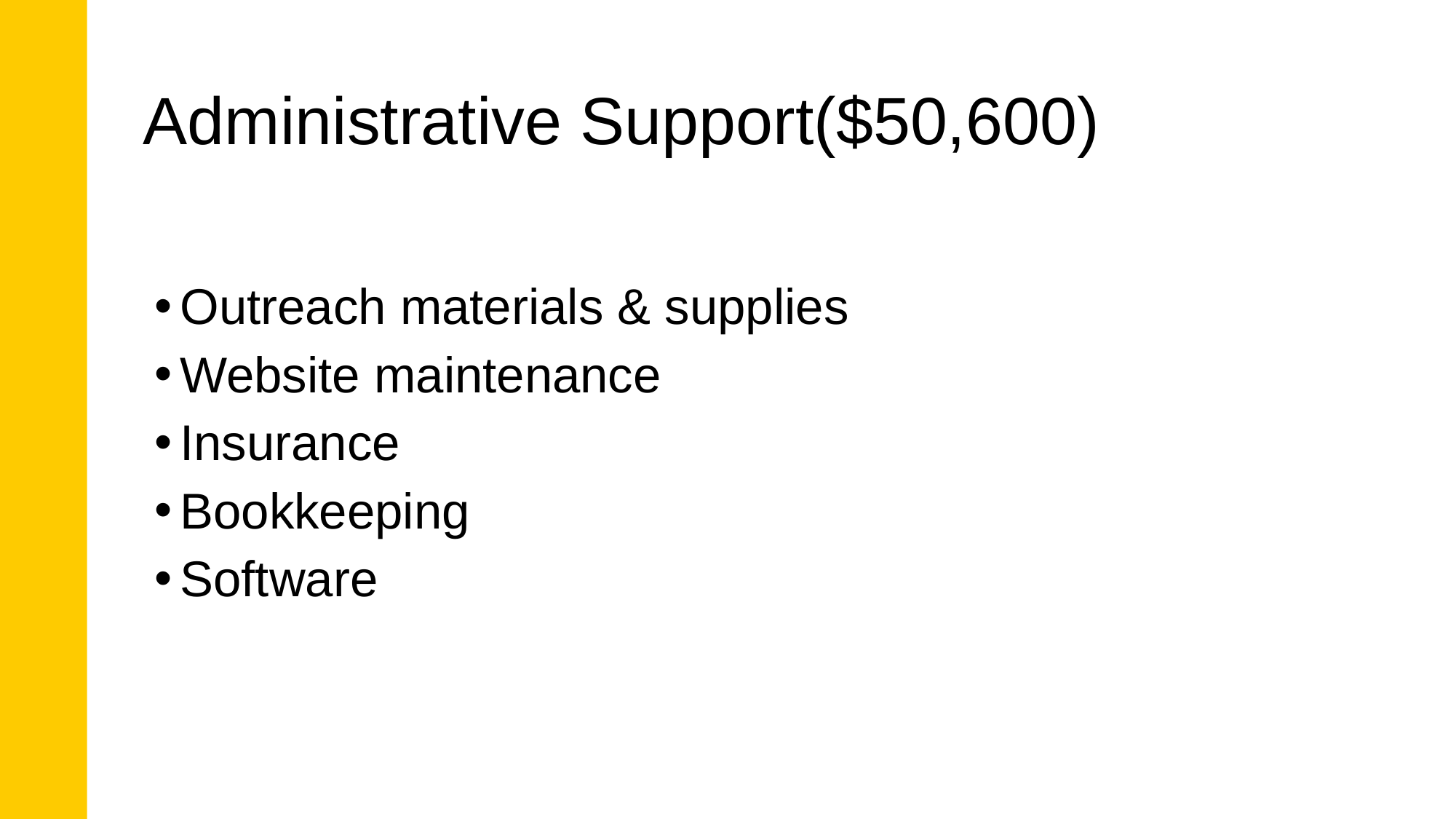

# Administrative Support($50,600)
Outreach materials & supplies
Website maintenance
Insurance
Bookkeeping
Software